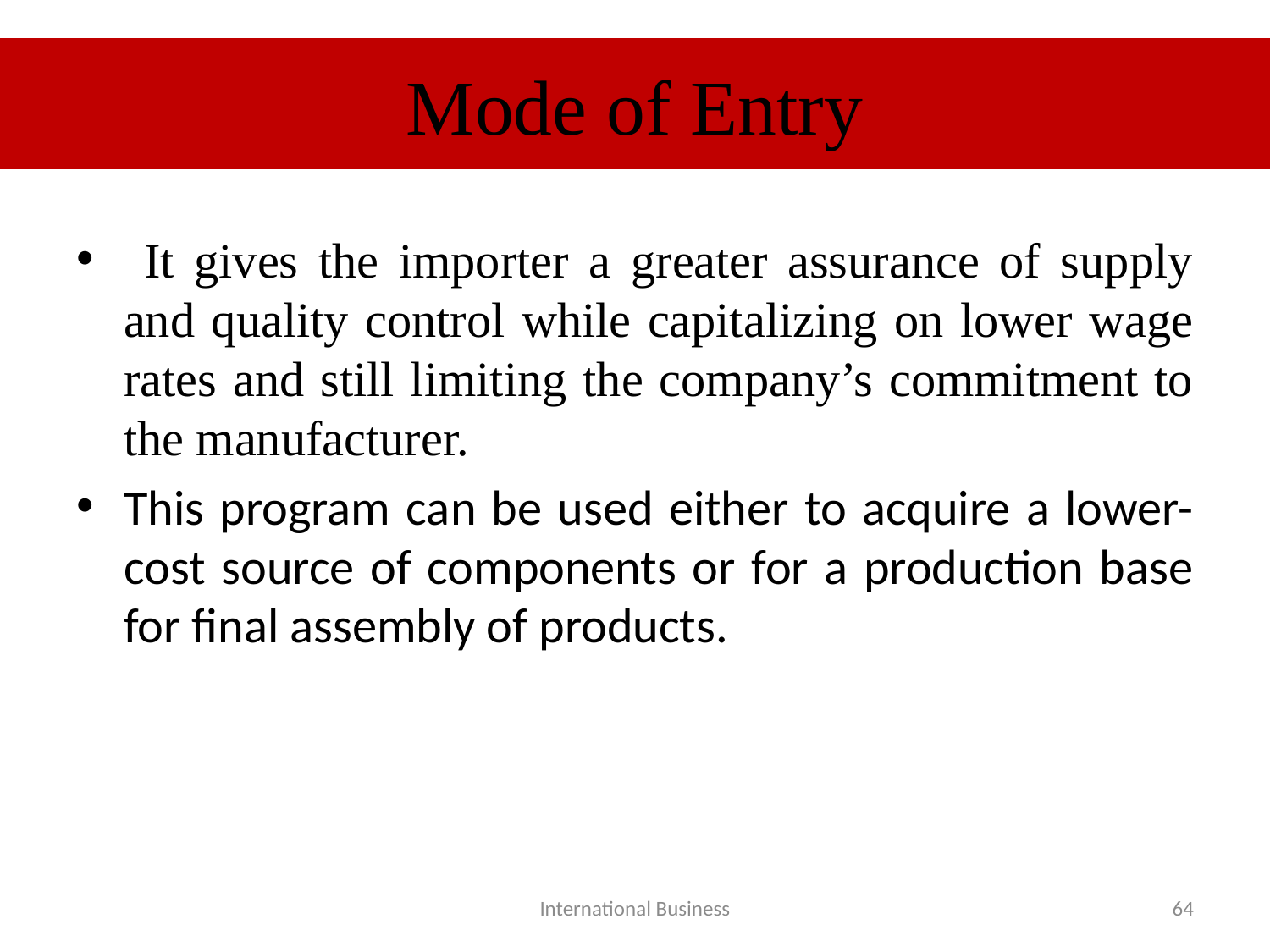

# Mode of Entry
 It gives the importer a greater assurance of supply and quality control while capitalizing on lower wage rates and still limiting the company’s commitment to the manufacturer.
This program can be used either to acquire a lower-cost source of components or for a production base for final assembly of products.

International Business
64